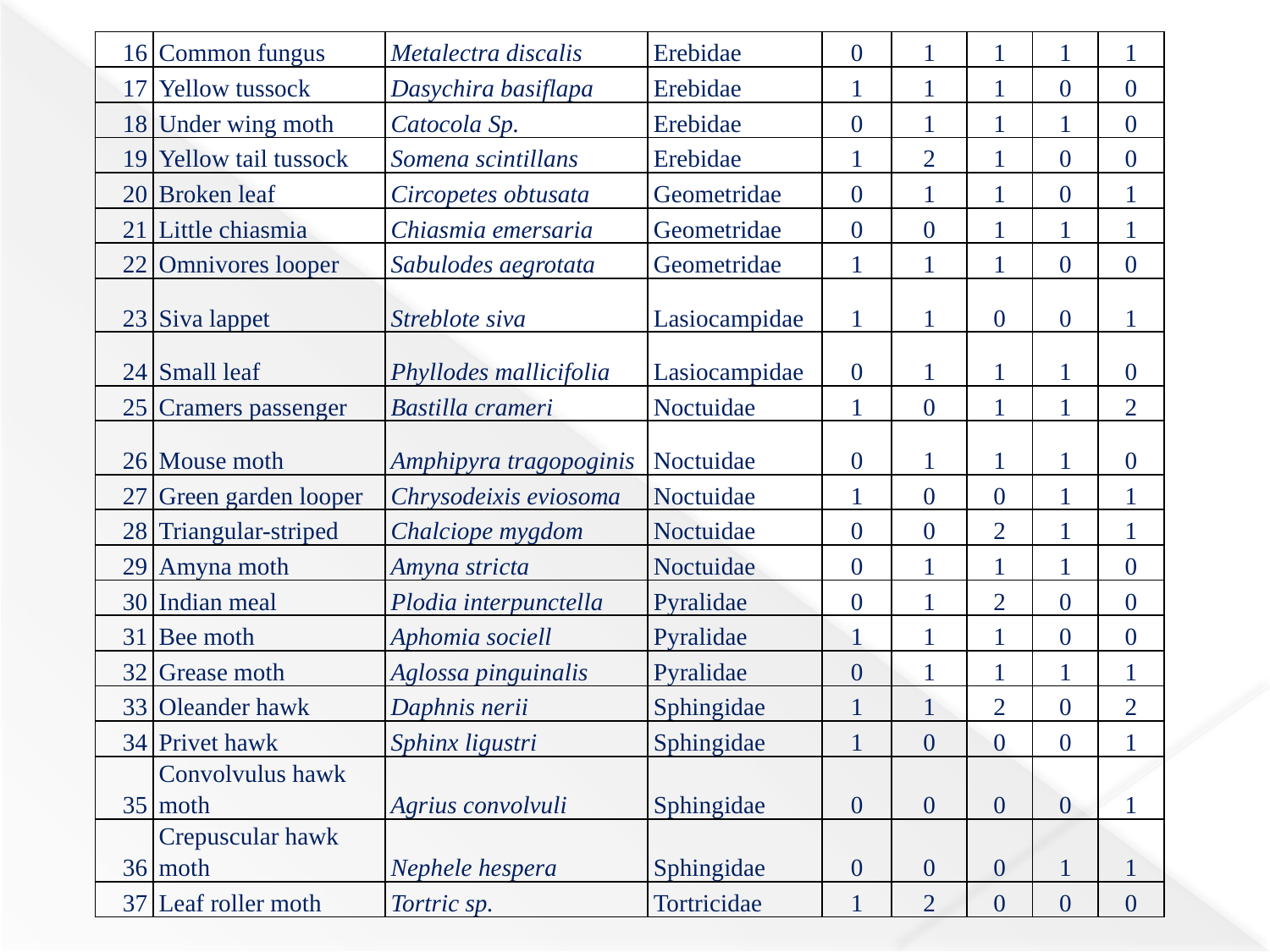

| 16 | Common fungus | Metalectra discalis | Erebidae | 0 | 1 | 1 | 1 | 1 |
| --- | --- | --- | --- | --- | --- | --- | --- | --- |
| 17 | Yellow tussock | Dasychira basiflapa | Erebidae | 1 | 1 | 1 | 0 | 0 |
| 18 | Under wing moth | Catocola Sp. | Erebidae | 0 | 1 | 1 | 1 | 0 |
| 19 | Yellow tail tussock | Somena scintillans | Erebidae | 1 | 2 | 1 | 0 | 0 |
| 20 | Broken leaf | Circopetes obtusata | Geometridae | 0 | 1 | 1 | 0 | 1 |
| 21 | Little chiasmia | Chiasmia emersaria | Geometridae | 0 | 0 | 1 | 1 | 1 |
| 22 | Omnivores looper | Sabulodes aegrotata | Geometridae | 1 | 1 | 1 | 0 | 0 |
| 23 | Siva lappet | Streblote siva | Lasiocampidae | 1 | 1 | 0 | 0 | 1 |
| 24 | Small leaf | Phyllodes mallicifolia | Lasiocampidae | 0 | 1 | 1 | 1 | 0 |
| 25 | Cramers passenger | Bastilla crameri | Noctuidae | 1 | 0 | 1 | 1 | 2 |
| 26 | Mouse moth | Amphipyra tragopoginis | Noctuidae | 0 | 1 | 1 | 1 | 0 |
| 27 | Green garden looper | Chrysodeixis eviosoma | Noctuidae | 1 | 0 | 0 | 1 | 1 |
| 28 | Triangular-striped | Chalciope mygdom | Noctuidae | 0 | 0 | 2 | 1 | 1 |
| 29 | Amyna moth | Amyna stricta | Noctuidae | 0 | 1 | 1 | 1 | 0 |
| 30 | Indian meal | Plodia interpunctella | Pyralidae | 0 | 1 | 2 | 0 | 0 |
| 31 | Bee moth | Aphomia sociell | Pyralidae | 1 | 1 | 1 | 0 | 0 |
| 32 | Grease moth | Aglossa pinguinalis | Pyralidae | 0 | 1 | 1 | 1 | 1 |
| 33 | Oleander hawk | Daphnis nerii | Sphingidae | 1 | 1 | 2 | 0 | 2 |
| 34 | Privet hawk | Sphinx ligustri | Sphingidae | 1 | 0 | 0 | 0 | 1 |
| 35 | Convolvulus hawk moth | Agrius convolvuli | Sphingidae | 0 | 0 | 0 | 0 | 1 |
| 36 | Crepuscular hawk moth | Nephele hespera | Sphingidae | 0 | 0 | 0 | 1 | 1 |
| 37 | Leaf roller moth | Tortric sp. | Tortricidae | 1 | 2 | 0 | 0 | 0 |